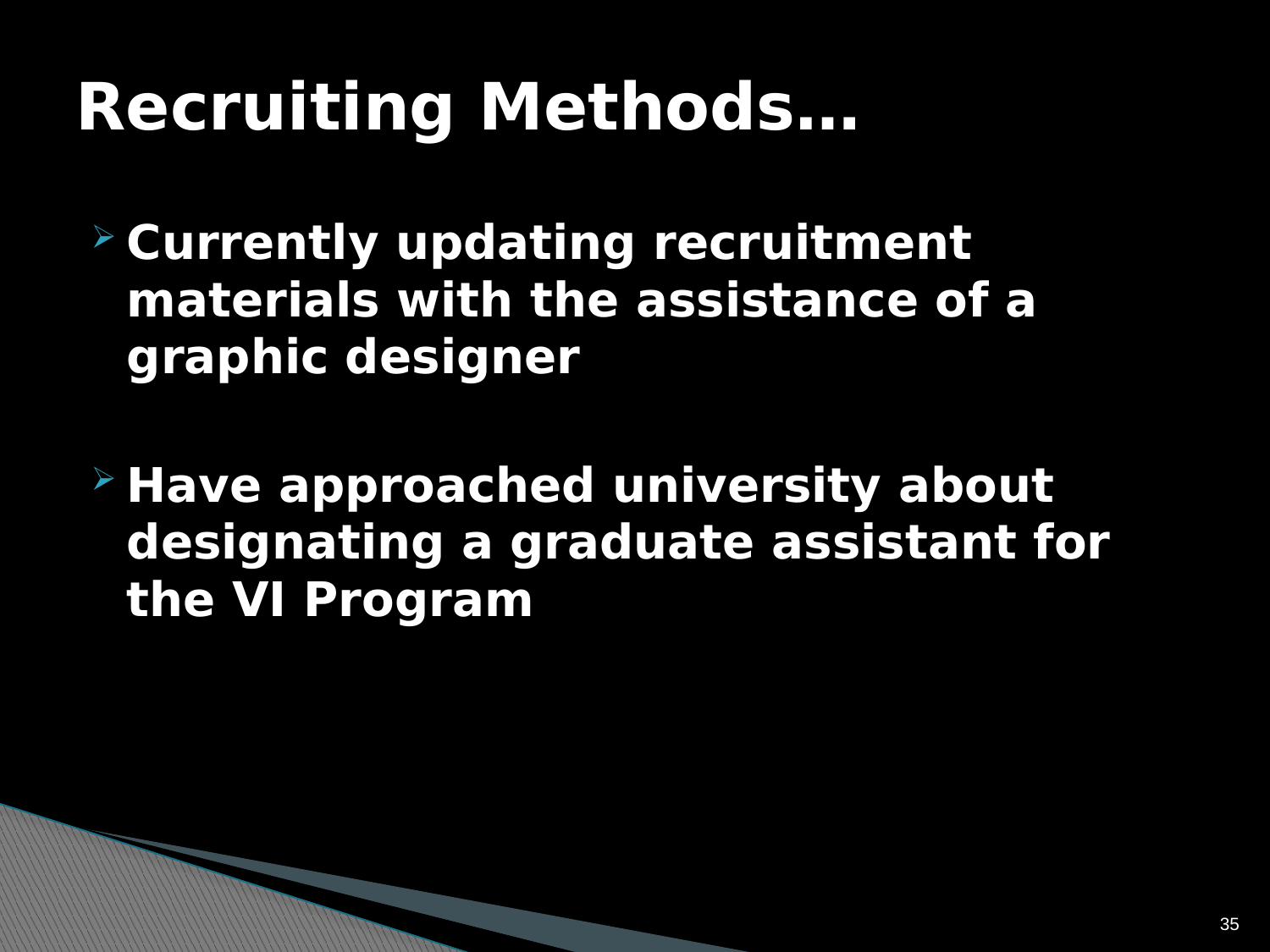

# Recruiting Methods…
Currently updating recruitment materials with the assistance of a graphic designer

Have approached university about designating a graduate assistant for the VI Program

35